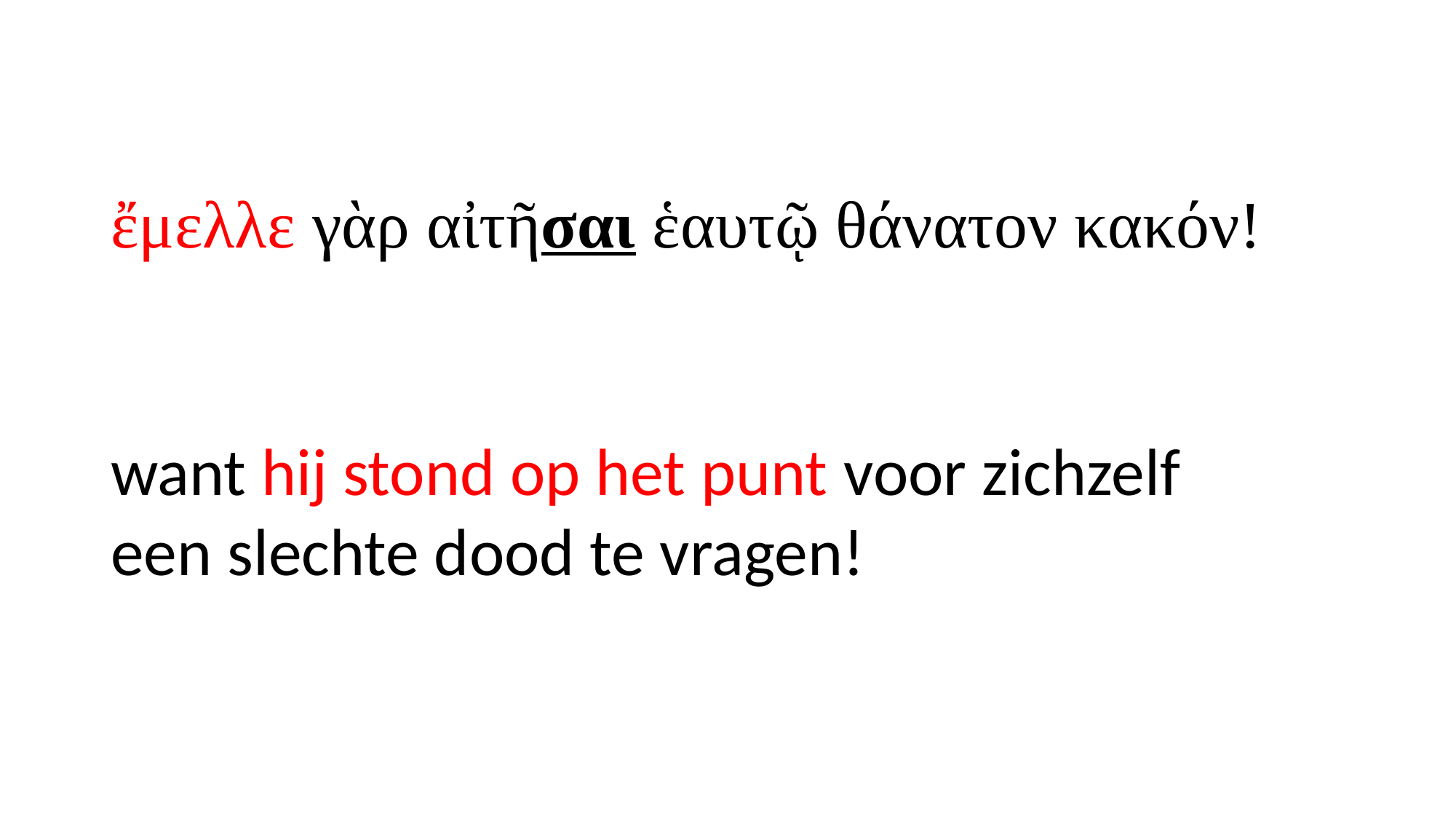

# ἔμελλε γὰρ αἰτῆσαι ἑαυτῷ θάνατον κακόν!
want hij stond op het punt voor zichzelf een slechte dood te vragen!